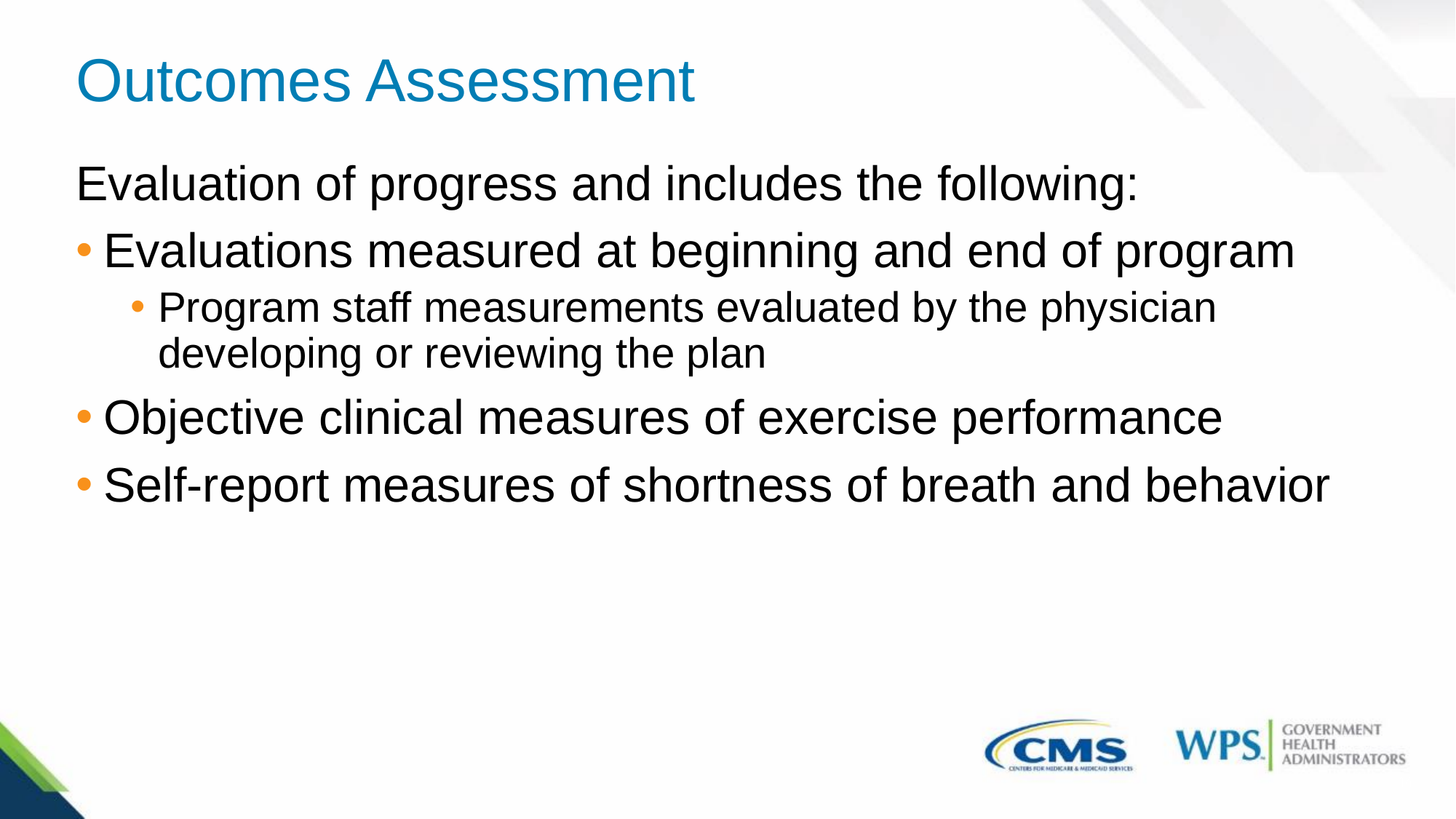

# Outcomes Assessment
Evaluation of progress and includes the following:
Evaluations measured at beginning and end of program
Program staff measurements evaluated by the physician developing or reviewing the plan
Objective clinical measures of exercise performance
Self-report measures of shortness of breath and behavior